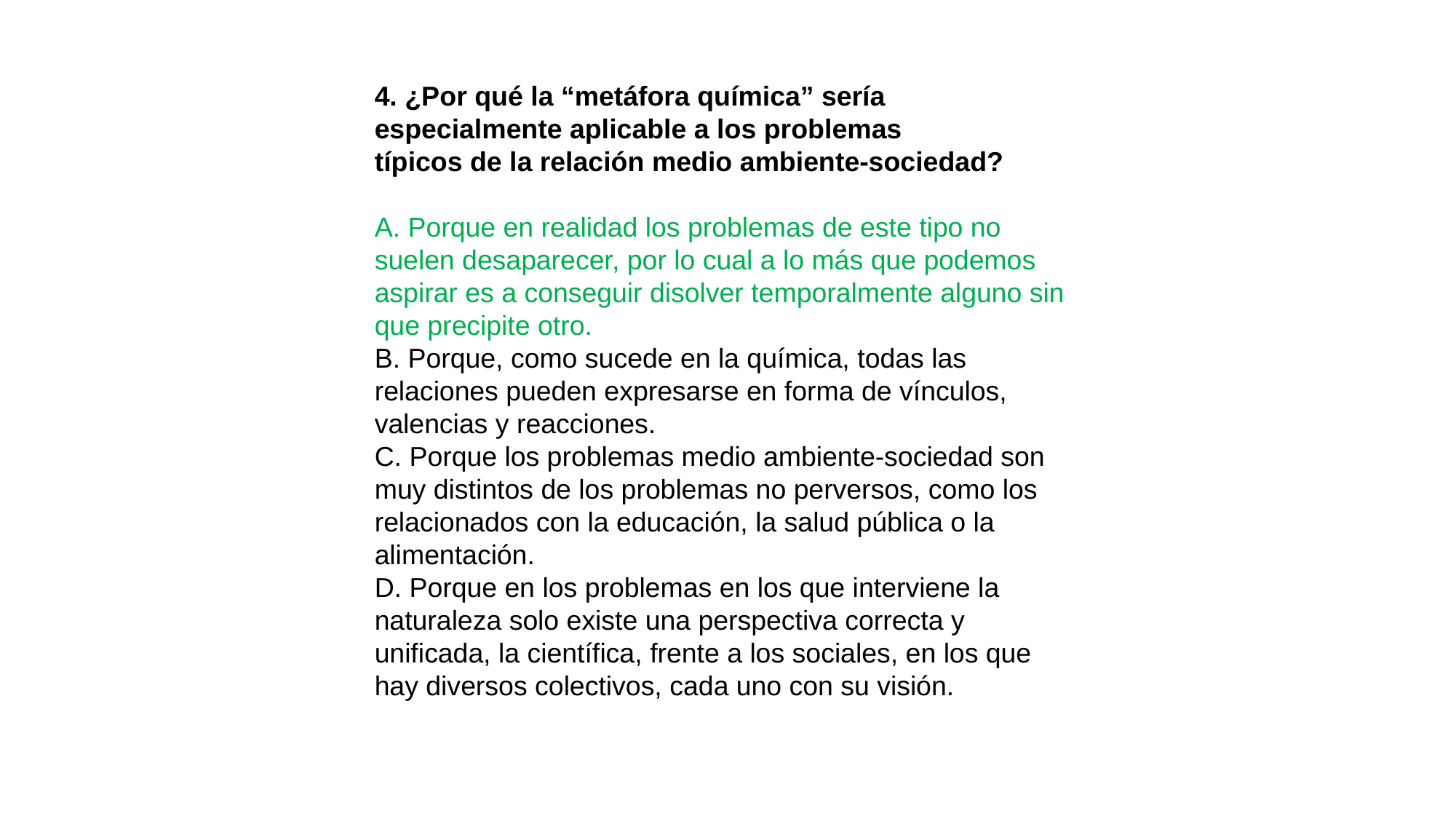

4. ¿Por qué la “metáfora química” sería especialmente aplicable a los problemas
típicos de la relación medio ambiente-sociedad?

A. Porque en realidad los problemas de este tipo no suelen desaparecer, por lo cual a lo más que podemos aspirar es a conseguir disolver temporalmente alguno sin que precipite otro.
B. Porque, como sucede en la química, todas las relaciones pueden expresarse en forma de vínculos, valencias y reacciones.
C. Porque los problemas medio ambiente-sociedad son muy distintos de los problemas no perversos, como los relacionados con la educación, la salud pública o la alimentación.
D. Porque en los problemas en los que interviene la naturaleza solo existe una perspectiva correcta y unificada, la científica, frente a los sociales, en los que hay diversos colectivos, cada uno con su visión.